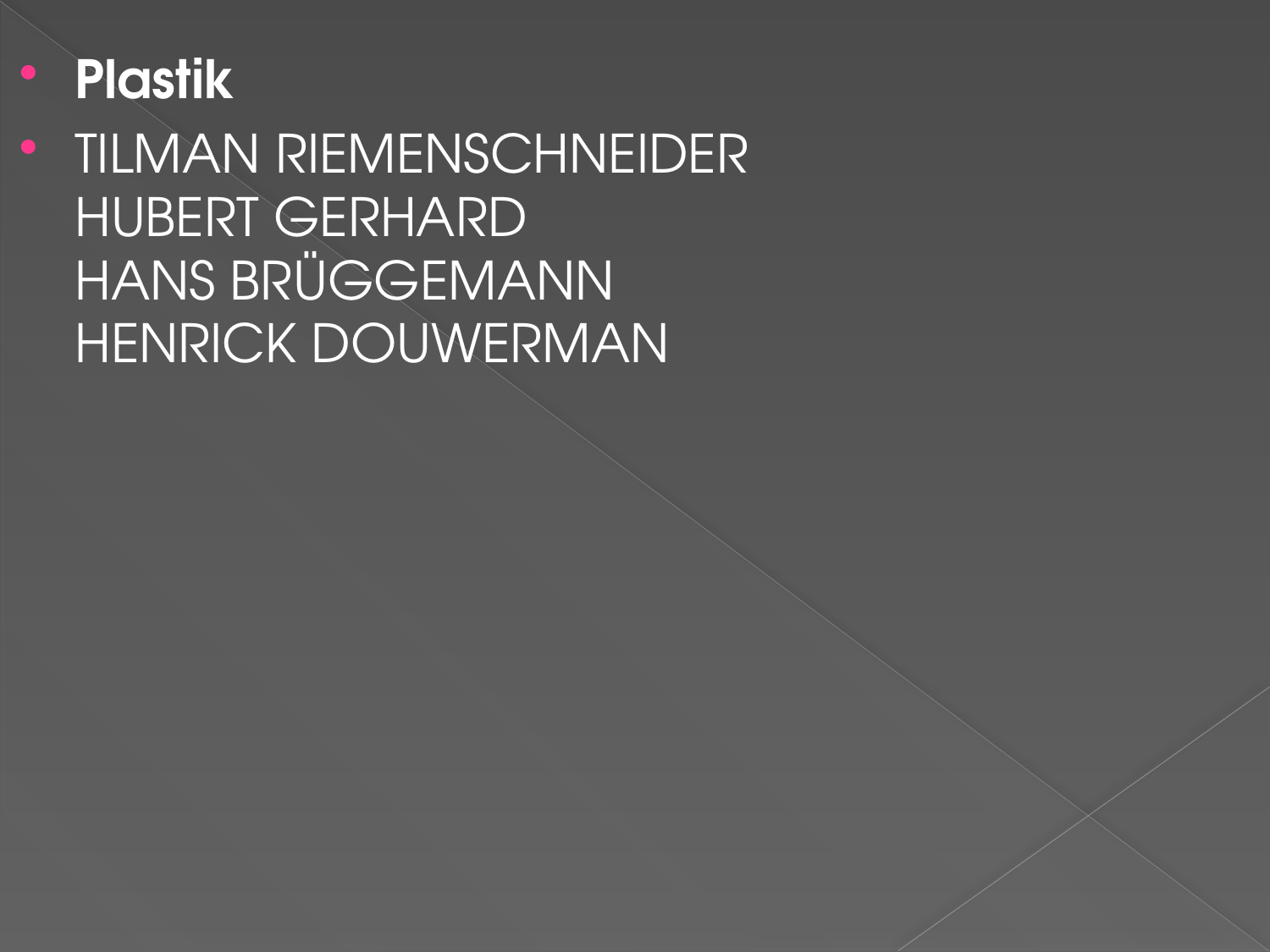

Plastik
TILMAN RIEMENSCHNEIDER
HUBERT GERHARD
HANS BRÜGGEMANN
HENRICK DOUWERMAN